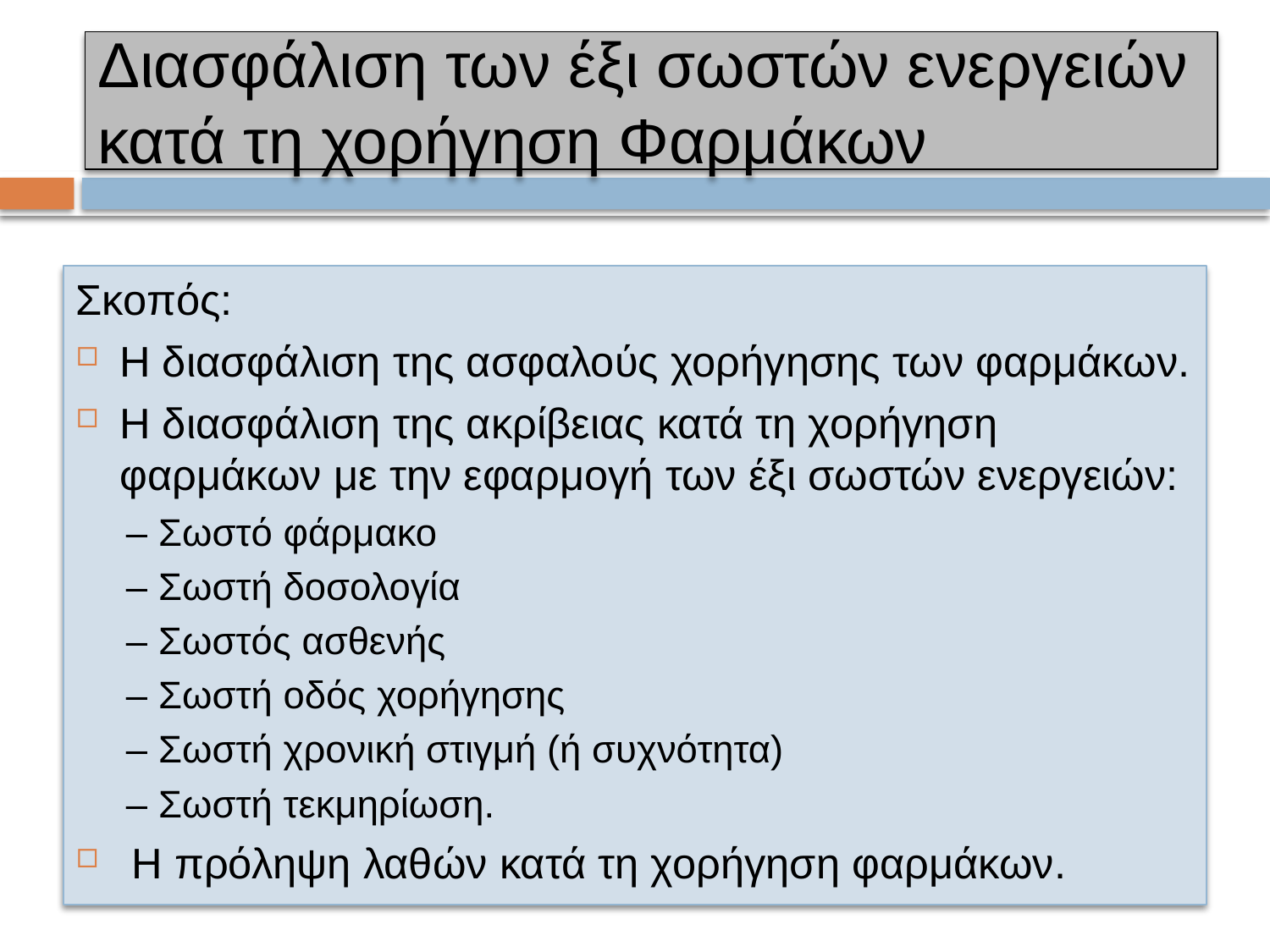

# Διασφάλιση των έξι σωστών ενεργειών κατά τη χορήγηση Φαρμάκων
Σκοπός:
Η διασφάλιση της ασφαλούς χορήγησης των φαρμάκων.
Η διασφάλιση της ακρίβειας κατά τη χορήγηση φαρμάκων με την εφαρμογή των έξι σωστών ενεργειών:
– Σωστό φάρμακο
– Σωστή δοσολογία
– Σωστός ασθενής
– Σωστή οδός χορήγησης
– Σωστή χρονική στιγμή (ή συχνότητα)
– Σωστή τεκμηρίωση.
 Η πρόληψη λαθών κατά τη χορήγηση φαρμάκων.